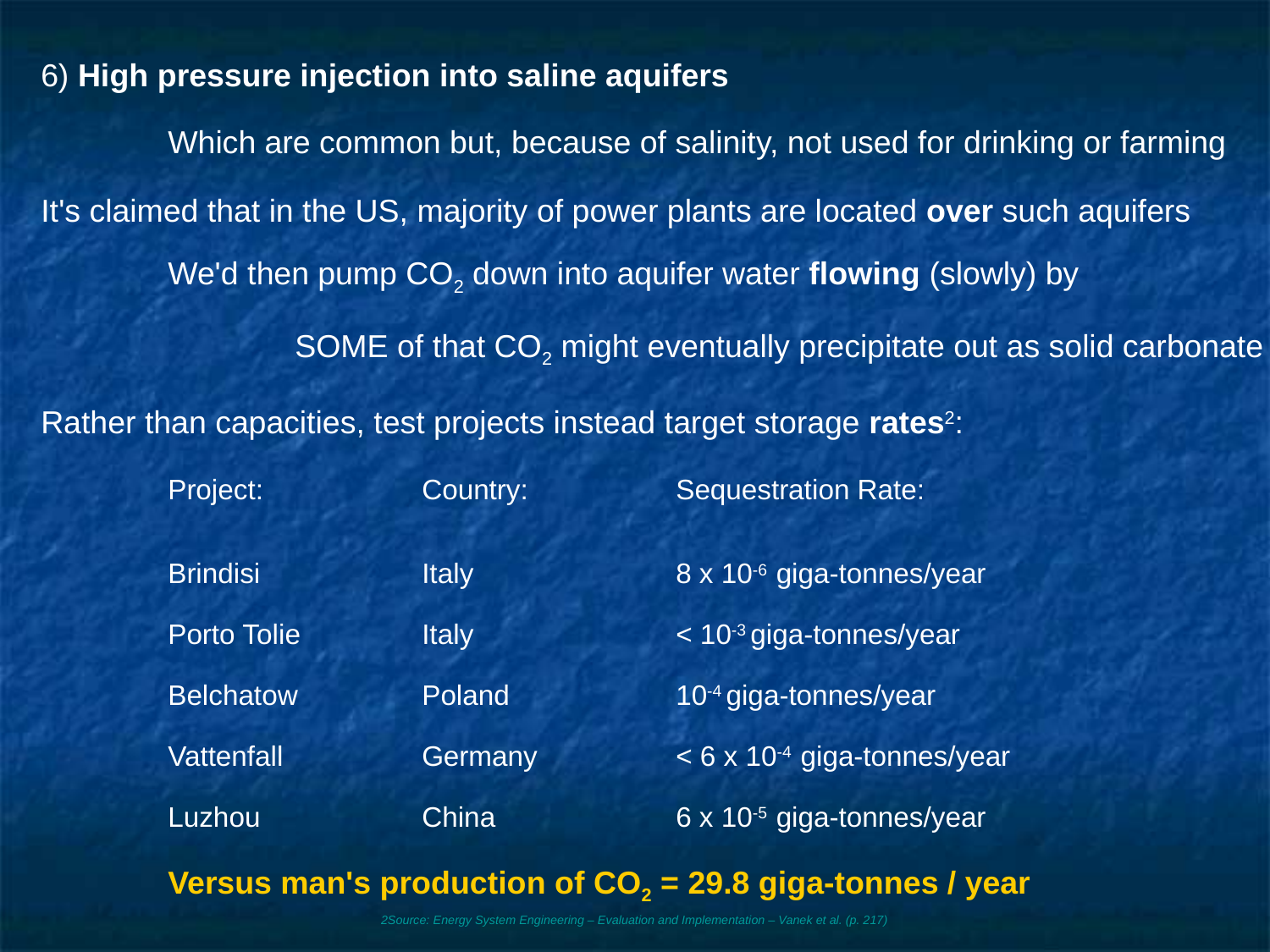

6) High pressure injection into saline aquifers

	Which are common but, because of salinity, not used for drinking or farming

It's claimed that in the US, majority of power plants are located over such aquifers

	We'd then pump CO2 down into aquifer water flowing (slowly) by

		SOME of that CO2 might eventually precipitate out as solid carbonate

Rather than capacities, test projects instead target storage rates2:

	Project:		Country:		Sequestration Rate:

	Brindisi		Italy		8 x 10-6  giga-tonnes/year

	Porto Tolie	Italy		< 10-3 giga-tonnes/year

	Belchatow	Poland		10-4 giga-tonnes/year

	Vattenfall		Germany		< 6 x 10-4  giga-tonnes/year

	Luzhou		China		6 x 10-5  giga-tonnes/year

	Versus man's production of CO2 = 29.8 giga-tonnes / year
2Source: Energy System Engineering – Evaluation and Implementation – Vanek et al. (p. 217)